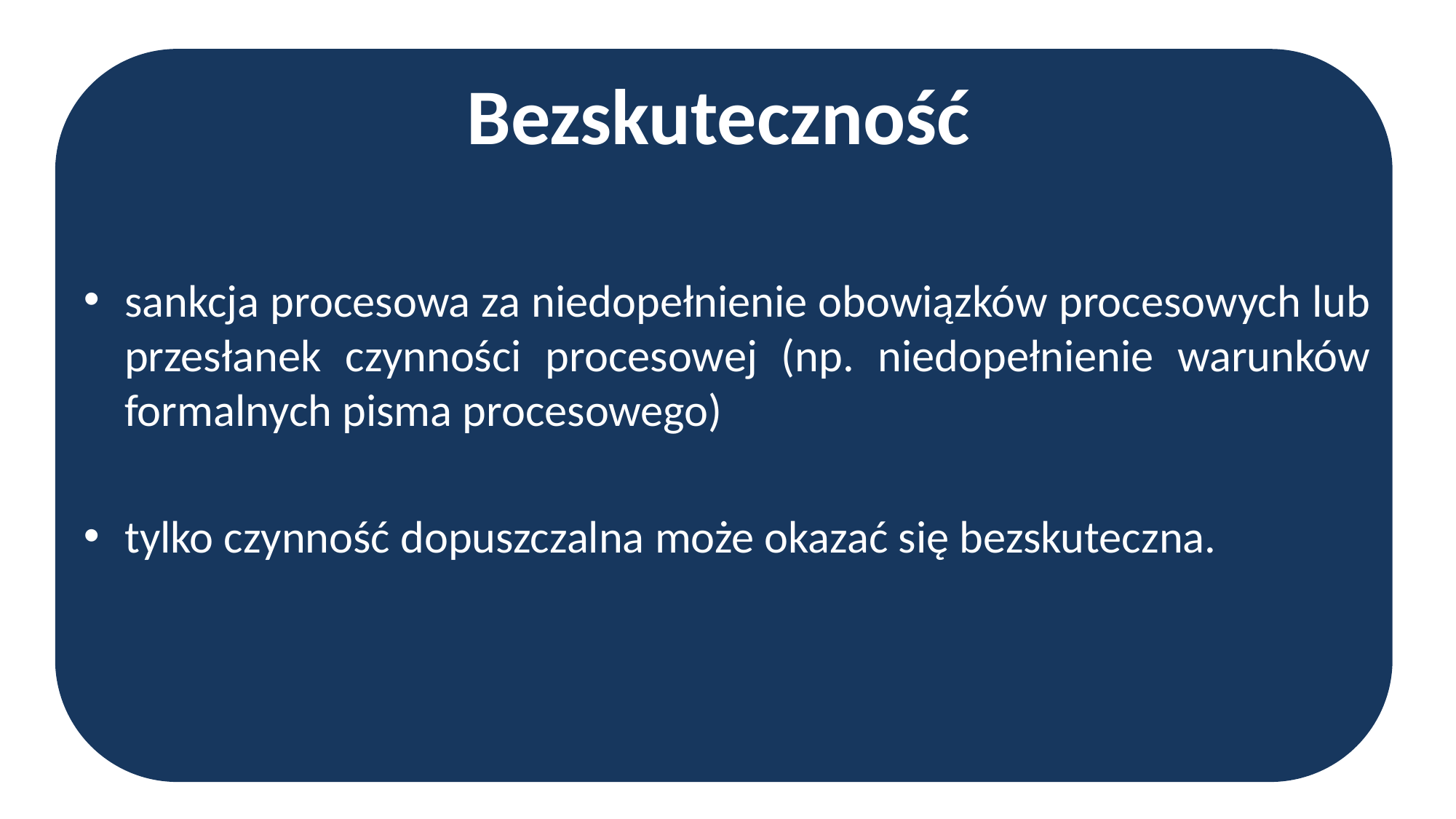

Bezskuteczność

sankcja procesowa za niedopełnienie obowiązków procesowych lub przesłanek czynności procesowej (np. niedopełnienie warunków formalnych pisma procesowego)

tylko czynność dopuszczalna może okazać się bezskuteczna.